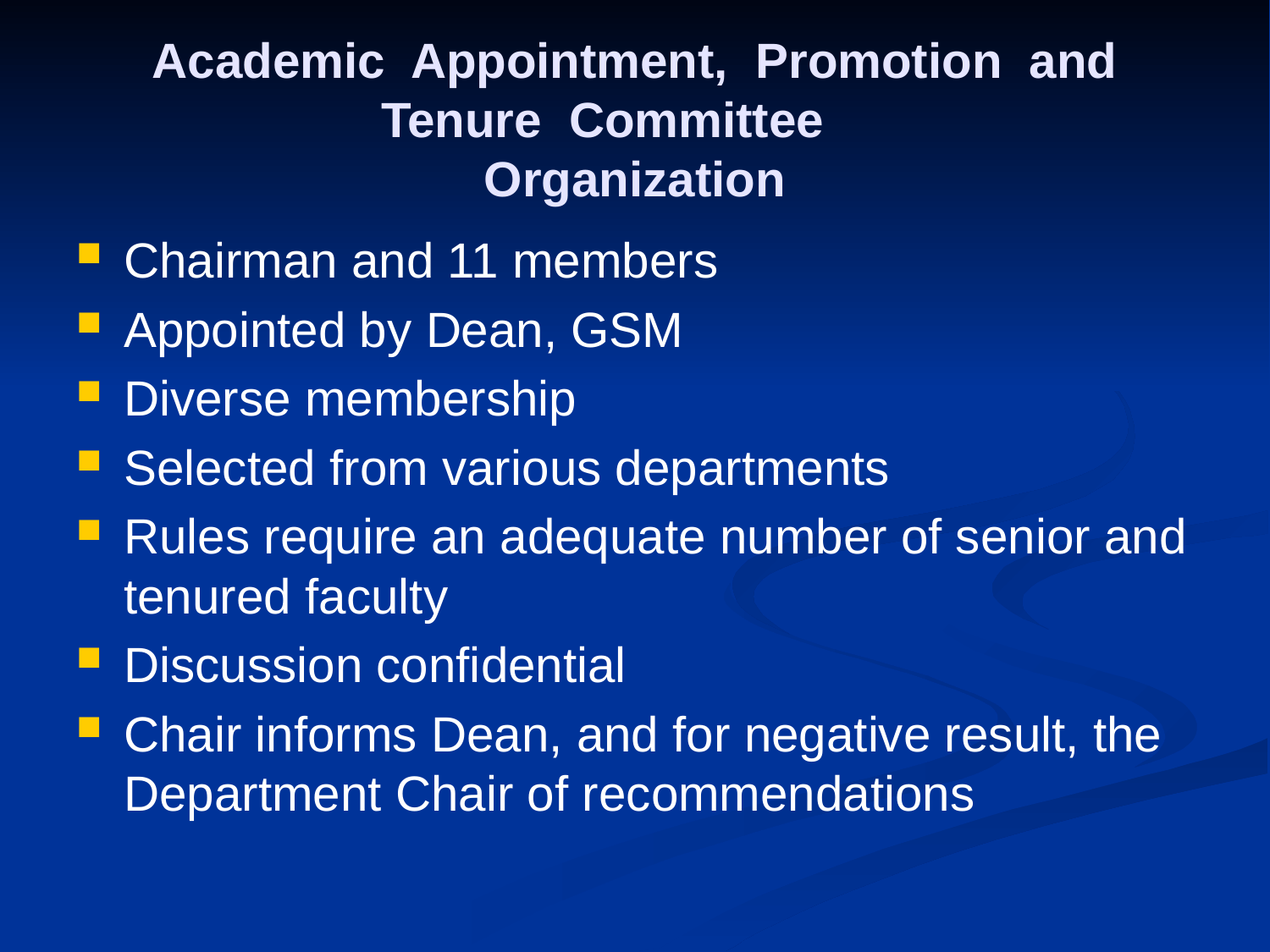

# Academic  Appointment,  Promotion  and Tenure  Committee Organization
Chairman and 11 members
Appointed by Dean, GSM
Diverse membership
Selected from various departments
Rules require an adequate number of senior and tenured faculty
Discussion confidential
Chair informs Dean, and for negative result, the Department Chair of recommendations